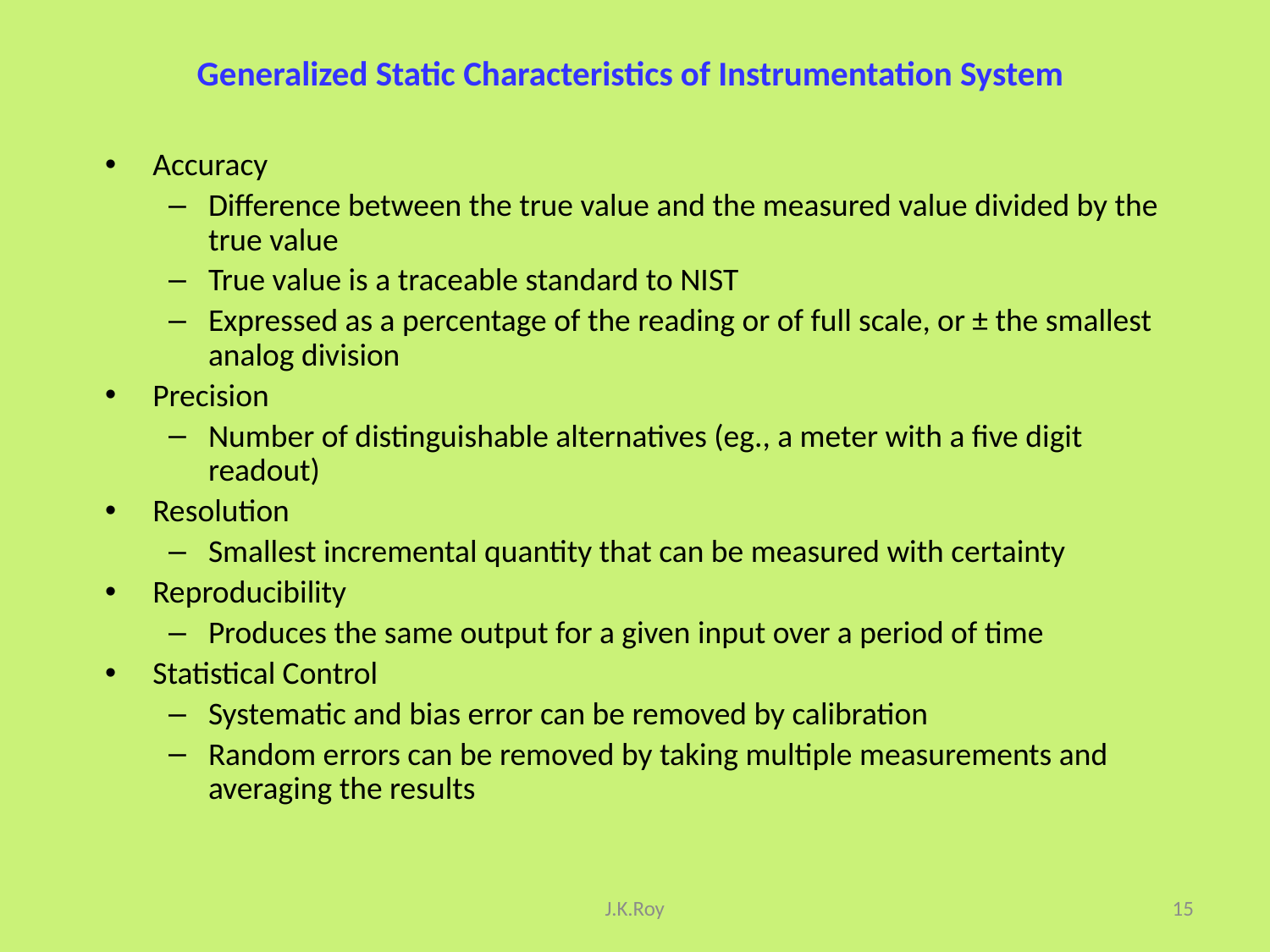

# Generalized Static Characteristics of Instrumentation System
Accuracy
Difference between the true value and the measured value divided by the true value
True value is a traceable standard to NIST
Expressed as a percentage of the reading or of full scale, or ± the smallest analog division
Precision
Number of distinguishable alternatives (eg., a meter with a five digit readout)
Resolution
Smallest incremental quantity that can be measured with certainty
Reproducibility
Produces the same output for a given input over a period of time
Statistical Control
Systematic and bias error can be removed by calibration
Random errors can be removed by taking multiple measurements and averaging the results
J.K.Roy
15